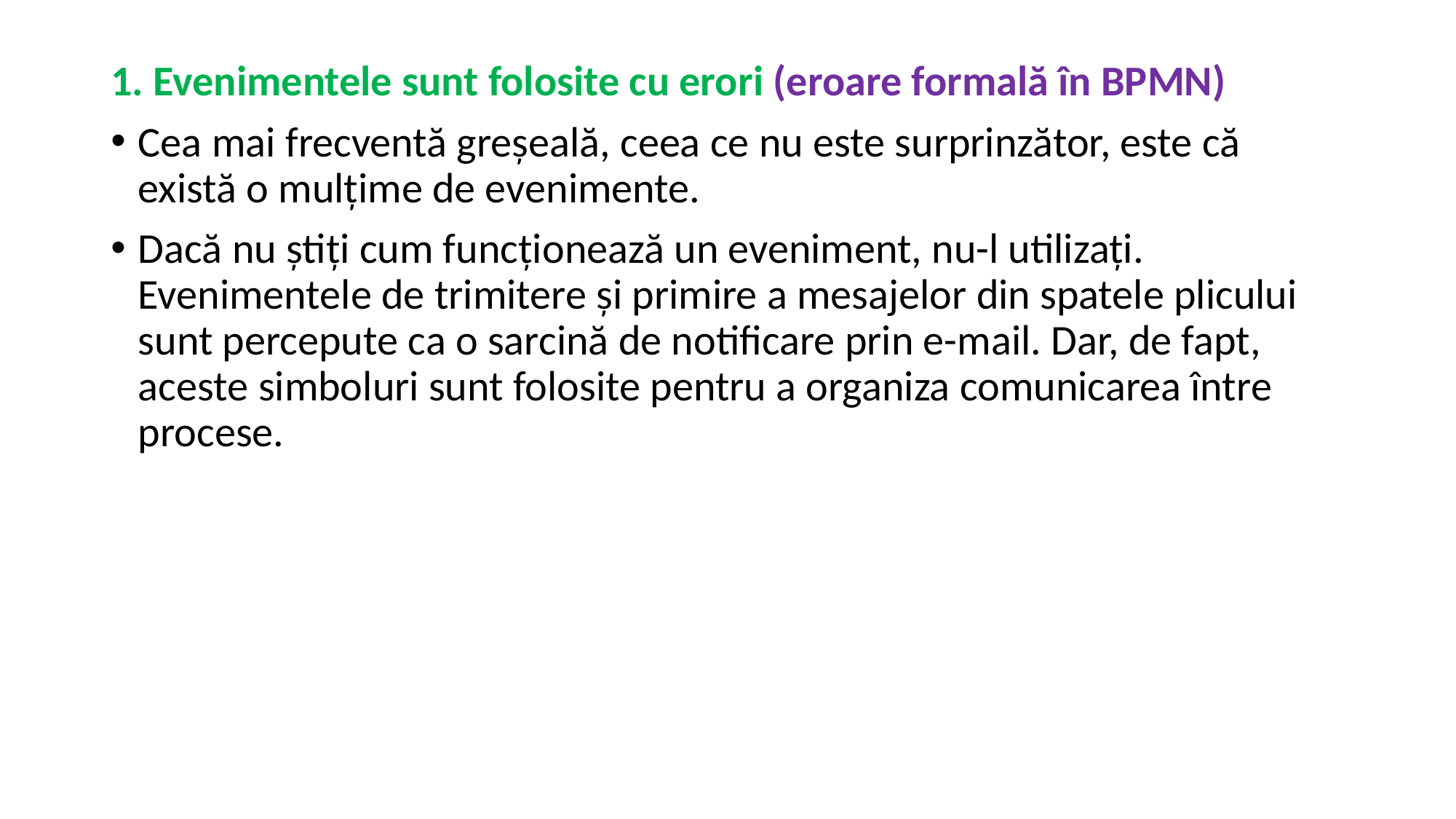

1. Evenimentele sunt folosite cu erori (eroare formală în BPMN)
Cea mai frecventă greșeală, ceea ce nu este surprinzător, este că există o mulțime de evenimente.
Dacă nu știți cum funcționează un eveniment, nu-l utilizați. Evenimentele de trimitere și primire a mesajelor din spatele plicului sunt percepute ca o sarcină de notificare prin e-mail. Dar, de fapt, aceste simboluri sunt folosite pentru a organiza comunicarea între procese.